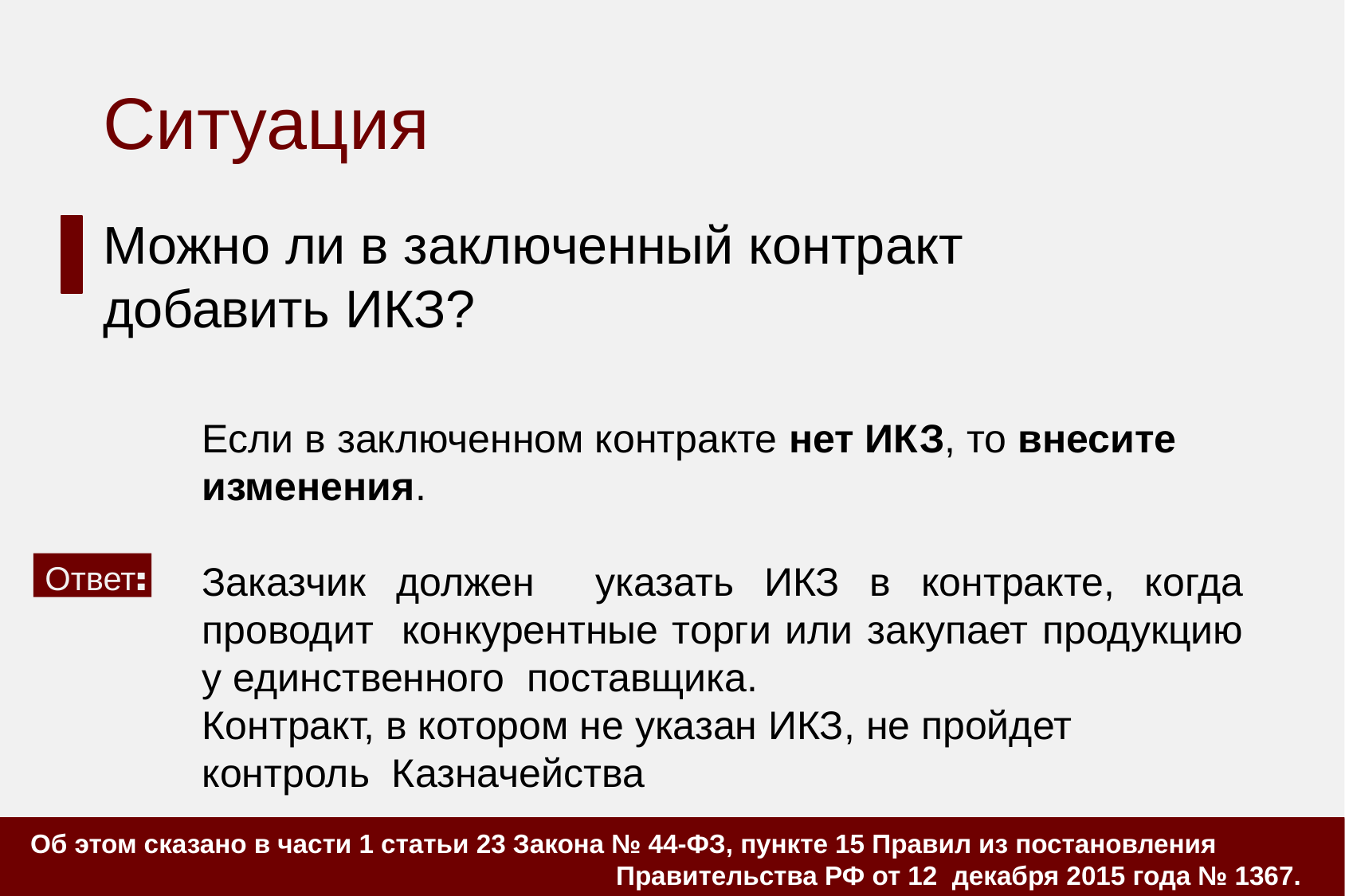

# Ситуация
Можно ли в заключенный контракт добавить ИКЗ?

Если в заключенном контракте нет ИКЗ, то внесите изменения.

Заказчик должен  указать ИКЗ в контракте, когда проводит  конкурентные торги или закупает продукцию у единственного  поставщика.
Контракт, в котором не указан ИКЗ, не пройдет контроль  Казначейства
Ответ:

Об этом сказано в части 1 статьи 23 Закона № 44-ФЗ, пункте 15 Правил из постановления Правительства РФ от 12  декабря 2015 года № 1367.